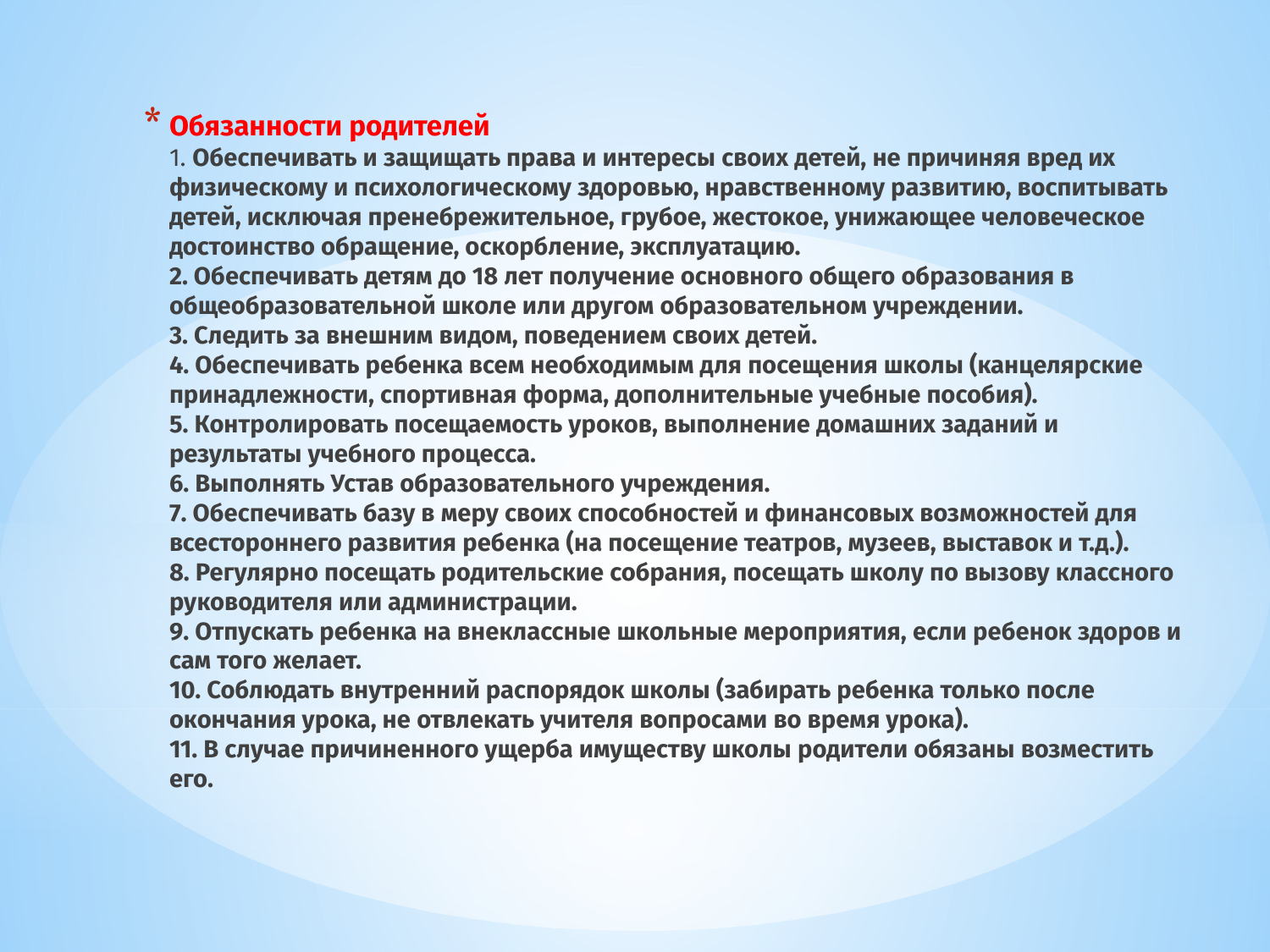

Обязанности родителей 
1. Обеспечивать и защищать права и интересы своих детей, не причиняя вред их физическому и психологическому здоровью, нравственному развитию, воспитывать детей, исключая пренебрежительное, грубое, жестокое, унижающее человеческое достоинство обращение, оскорбление, эксплуатацию. 
2. Обеспечивать детям до 18 лет получение основного общего образования в общеобразовательной школе или другом образовательном учреждении. 
3. Следить за внешним видом, поведением своих детей. 
4. Обеспечивать ребенка всем необходимым для посещения школы (канцелярские принадлежности, спортивная форма, дополнительные учебные пособия). 
5. Контролировать посещаемость уроков, выполнение домашних заданий и результаты учебного процесса. 
6. Выполнять Устав образовательного учреждения. 
7. Обеспечивать базу в меру своих способностей и финансовых возможностей для всестороннего развития ребенка (на посещение театров, музеев, выставок и т.д.). 
8. Регулярно посещать родительские собрания, посещать школу по вызову классного руководителя или администрации. 
9. Отпускать ребенка на внеклассные школьные мероприятия, если ребенок здоров и сам того желает. 
10. Соблюдать внутренний распорядок школы (забирать ребенка только после окончания урока, не отвлекать учителя вопросами во время урока). 
11. В случае причиненного ущерба имуществу школы родители обязаны возместить его.